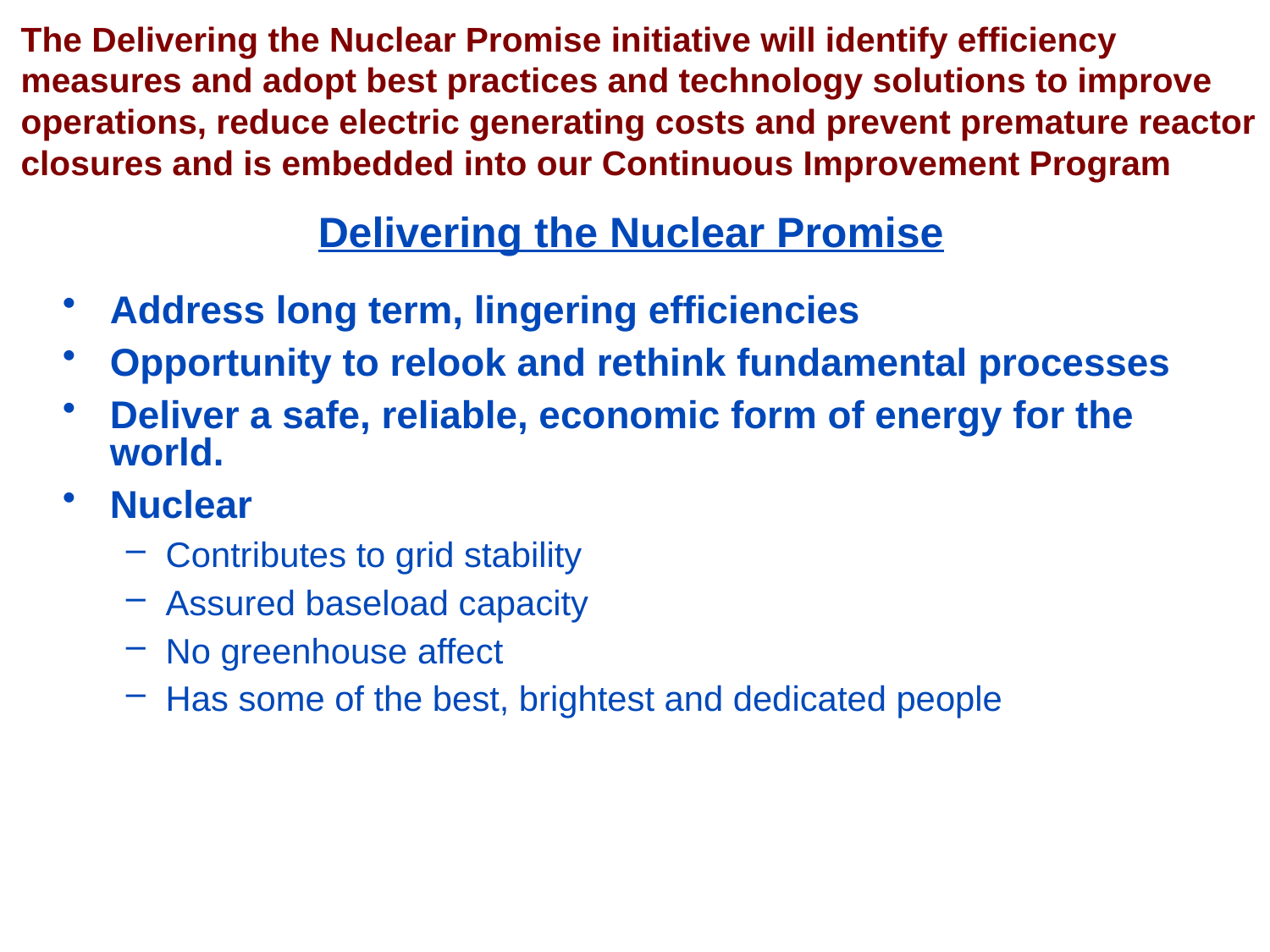

The Delivering the Nuclear Promise initiative will identify efficiency measures and adopt best practices and technology solutions to improve operations, reduce electric generating costs and prevent premature reactor closures and is embedded into our Continuous Improvement Program
# Delivering the Nuclear Promise
Address long term, lingering efficiencies
Opportunity to relook and rethink fundamental processes
Deliver a safe, reliable, economic form of energy for the world.
Nuclear
Contributes to grid stability
Assured baseload capacity
No greenhouse affect
Has some of the best, brightest and dedicated people